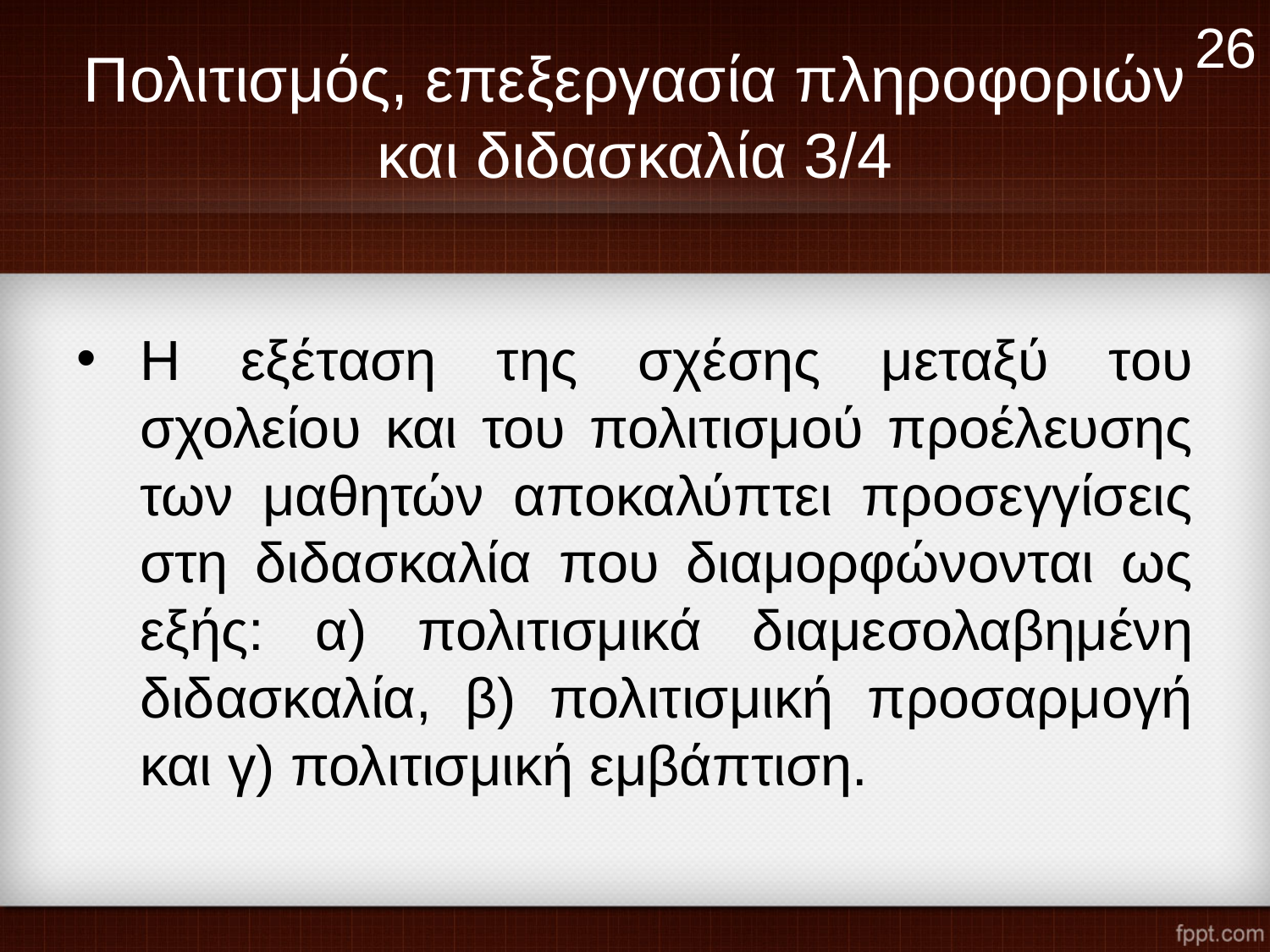

26
Πολιτισμός, επεξεργασία πληροφοριών και διδασκαλία 3/4
Η εξέταση της σχέσης μεταξύ του σχολείου και του πολιτισμού προέλευσης των μαθητών αποκαλύπτει προσεγγίσεις στη διδασκαλία που διαμορφώνονται ως εξής: α) πολιτισμικά διαμεσολαβημένη διδασκαλία, β) πολιτισμική προσαρμογή και γ) πολιτισμική εμβάπτιση.